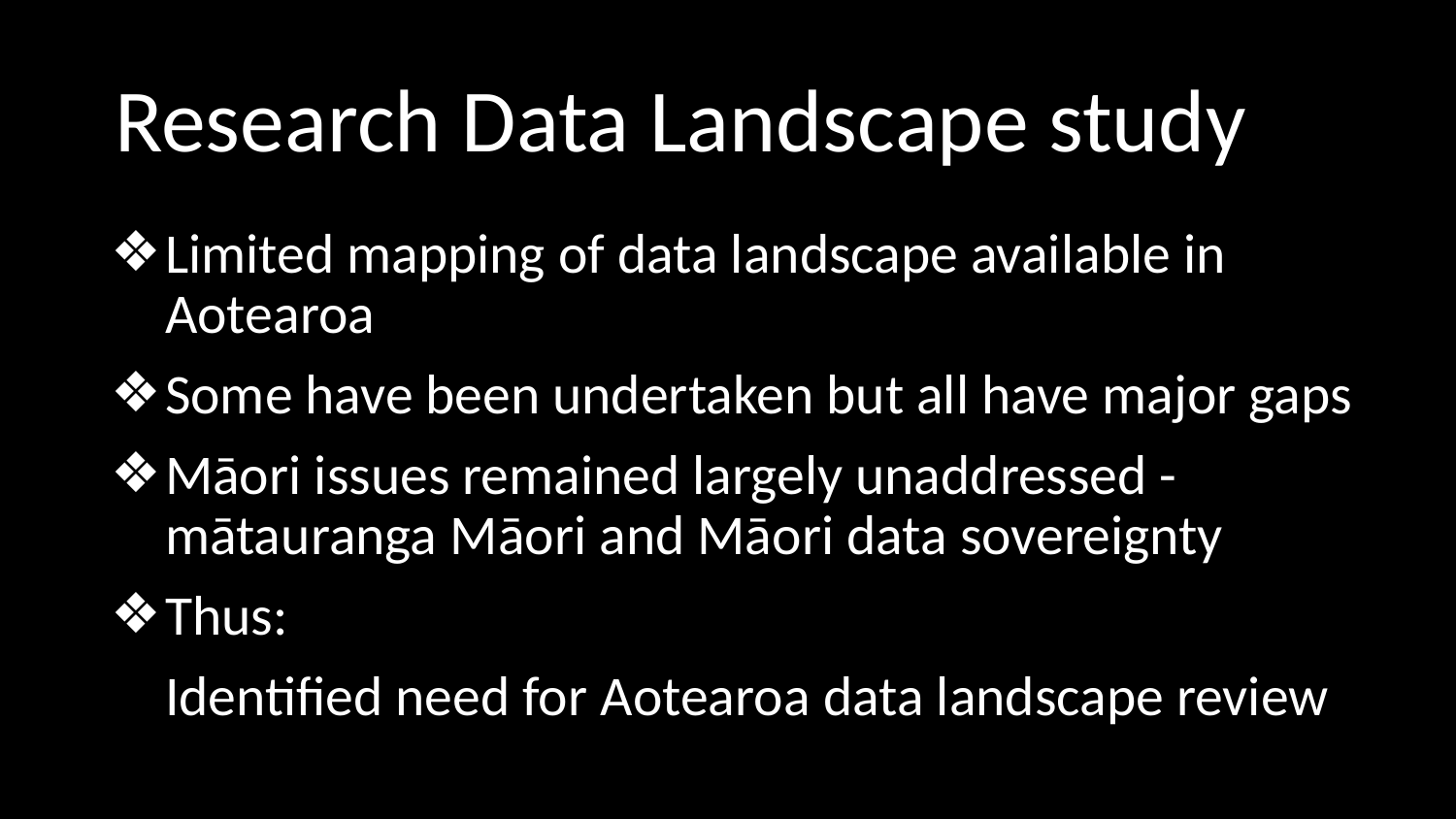

# Research Data Landscape study
Limited mapping of data landscape available in Aotearoa
Some have been undertaken but all have major gaps
Māori issues remained largely unaddressed - mātauranga Māori and Māori data sovereignty
Thus:
Identified need for Aotearoa data landscape review